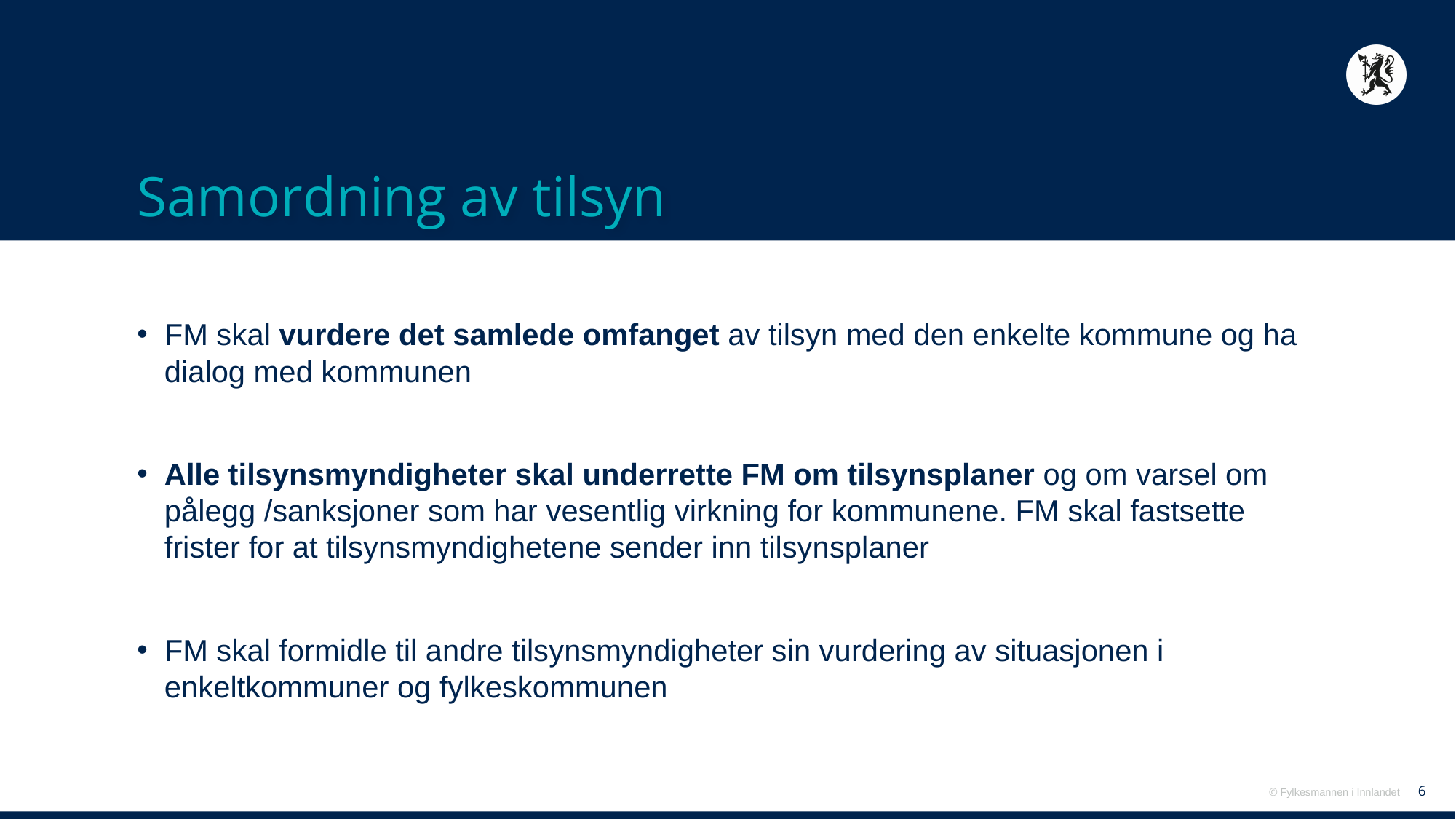

# Samordning av tilsyn

FM skal vurdere det samlede omfanget av tilsyn med den enkelte kommune og ha dialog med kommunen

Alle tilsynsmyndigheter skal underrette FM om tilsynsplaner og om varsel om pålegg /sanksjoner som har vesentlig virkning for kommunene. FM skal fastsette frister for at tilsynsmyndighetene sender inn tilsynsplaner

FM skal formidle til andre tilsynsmyndigheter sin vurdering av situasjonen i enkeltkommuner og fylkeskommunen